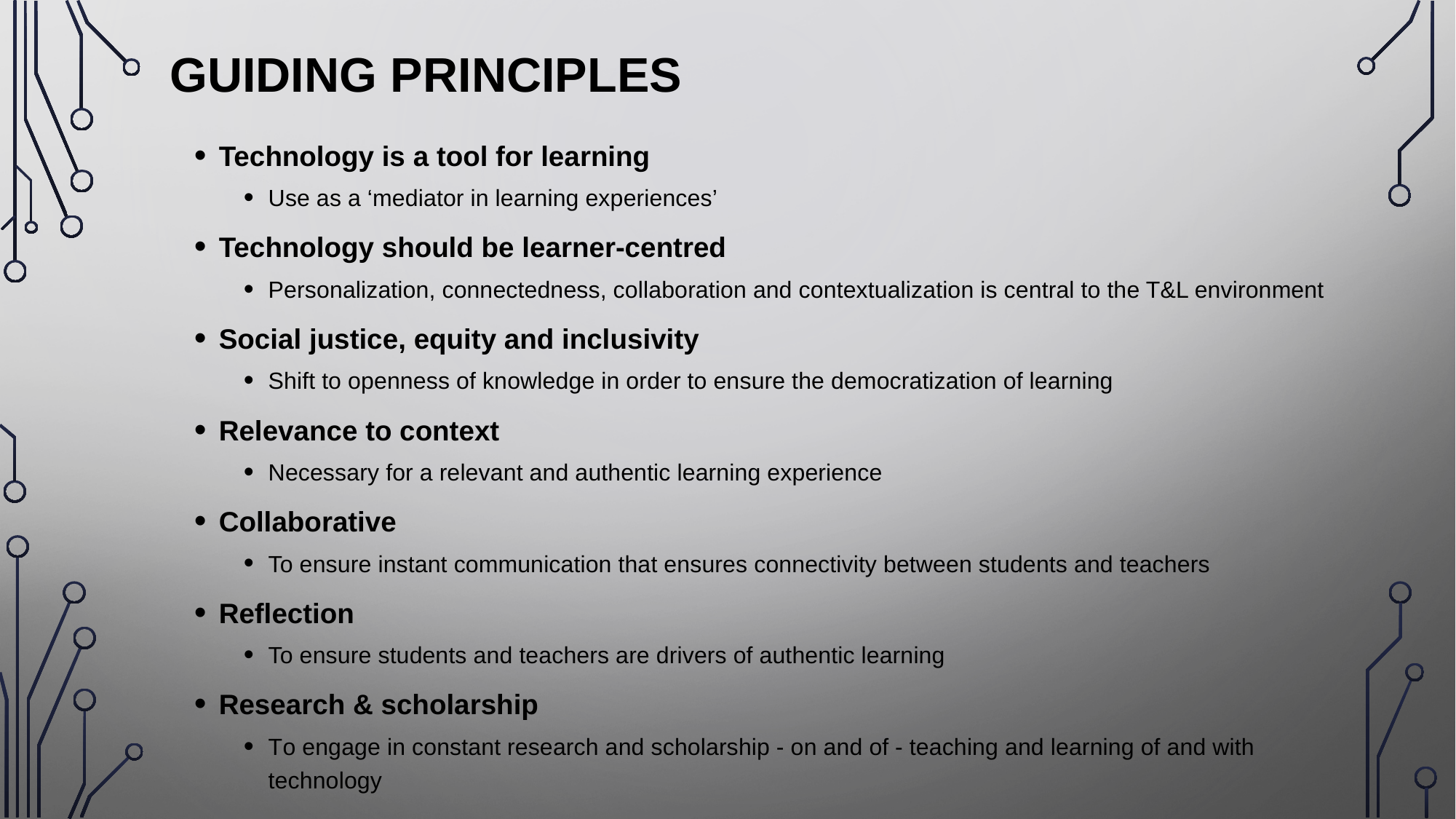

# Guiding principles
Technology is a tool for learning
Use as a ‘mediator in learning experiences’
Technology should be learner-centred
Personalization, connectedness, collaboration and contextualization is central to the T&L environment
Social justice, equity and inclusivity
Shift to openness of knowledge in order to ensure the democratization of learning
Relevance to context
Necessary for a relevant and authentic learning experience
Collaborative
To ensure instant communication that ensures connectivity between students and teachers
Reflection
To ensure students and teachers are drivers of authentic learning
Research & scholarship
To engage in constant research and scholarship - on and of - teaching and learning of and with technology